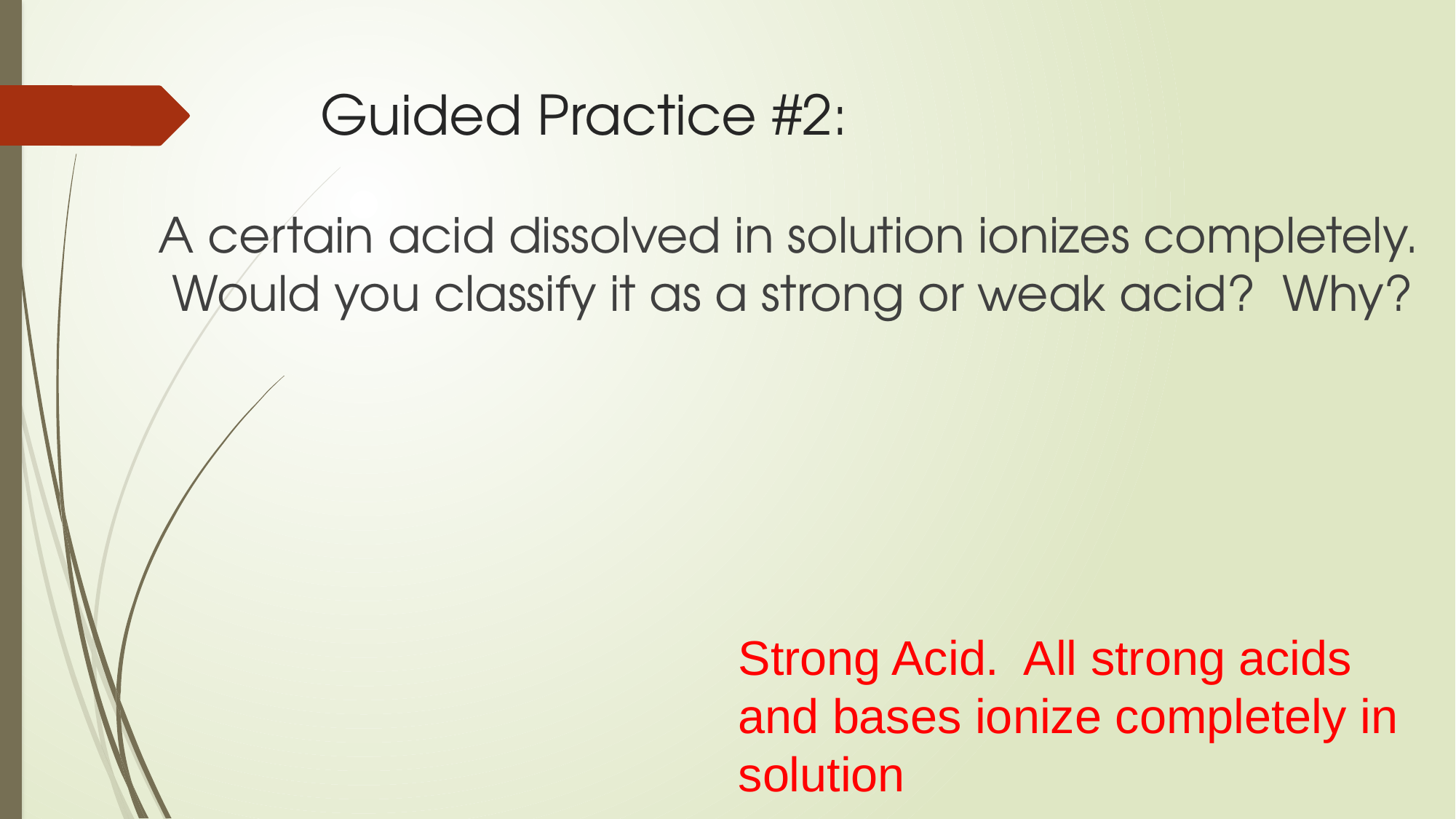

# Guided Practice #2:
A certain acid dissolved in solution ionizes completely.  Would you classify it as a strong or weak acid?  Why?
Strong Acid.  All strong acids and bases ionize completely in solution